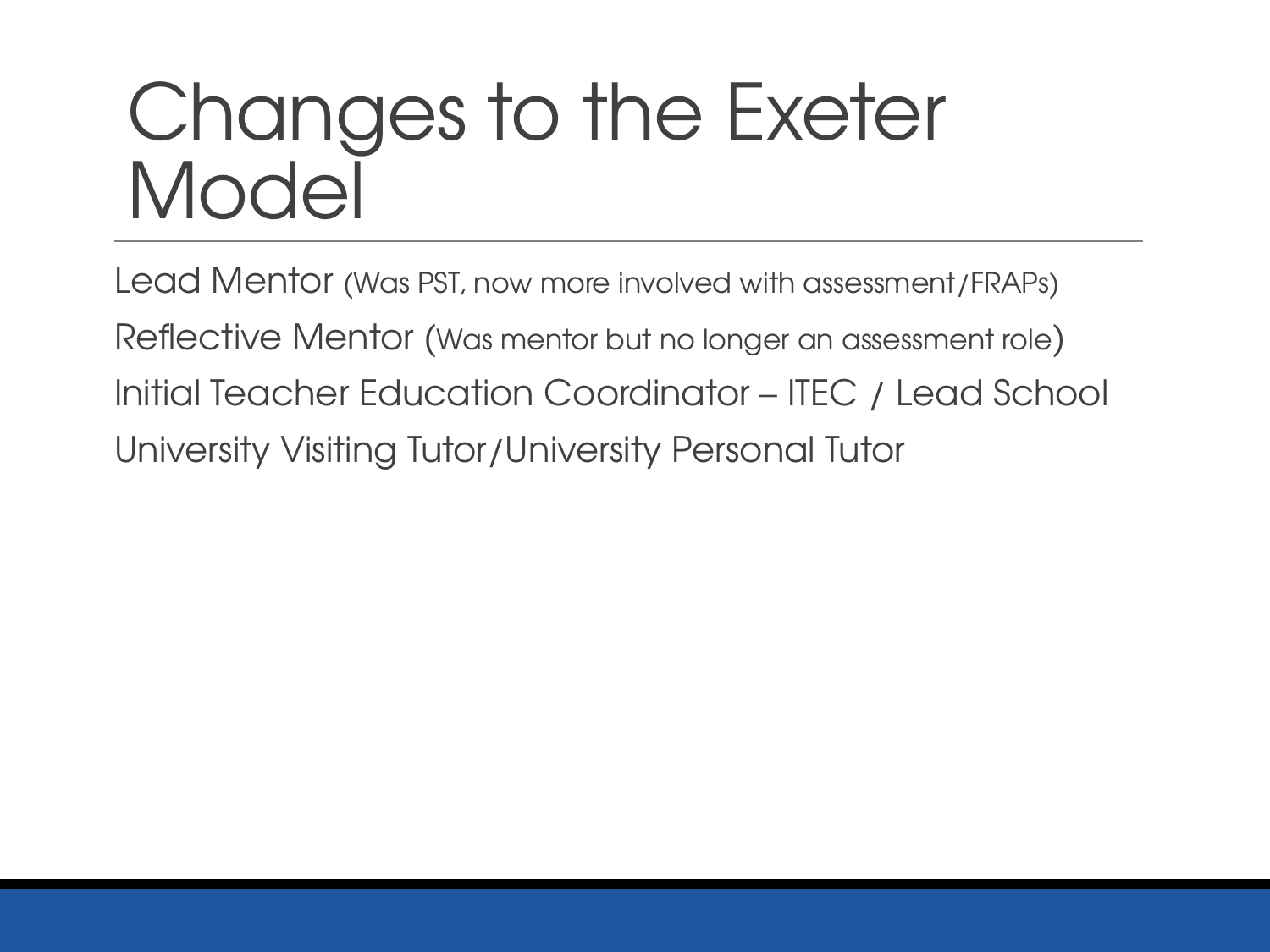

# Changes to the Exeter Model
Lead Mentor (Was PST, now more involved with assessment/FRAPs)
Reflective Mentor (Was mentor but no longer an assessment role)
Initial Teacher Education Coordinator – ITEC​ / Lead School
University Visiting Tutor/University Personal Tutor​